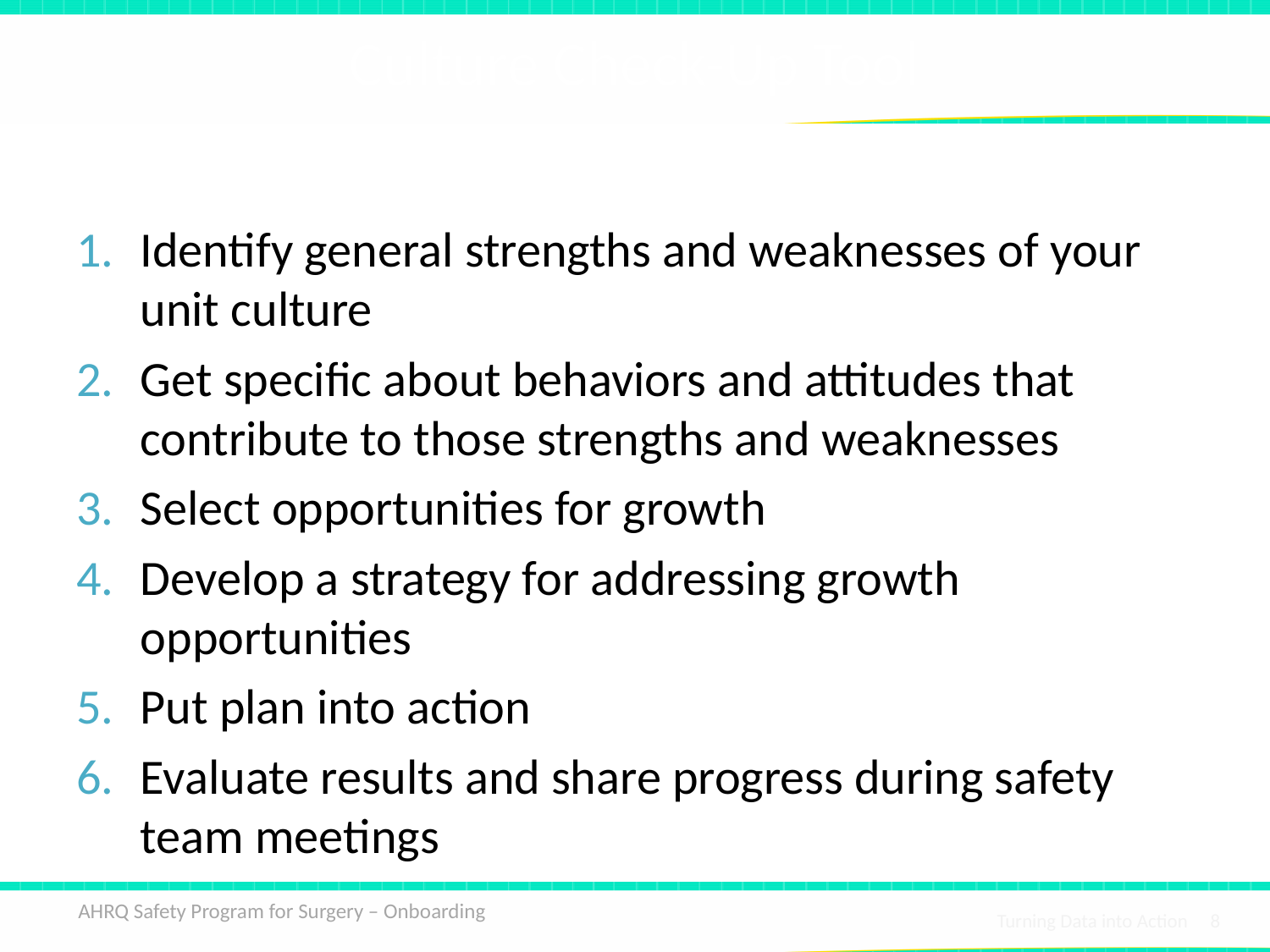

# Culture Check-Up Tool
Identify general strengths and weaknesses of your unit culture
Get specific about behaviors and attitudes that contribute to those strengths and weaknesses
Select opportunities for growth
Develop a strategy for addressing growth opportunities
Put plan into action
Evaluate results and share progress during safety team meetings